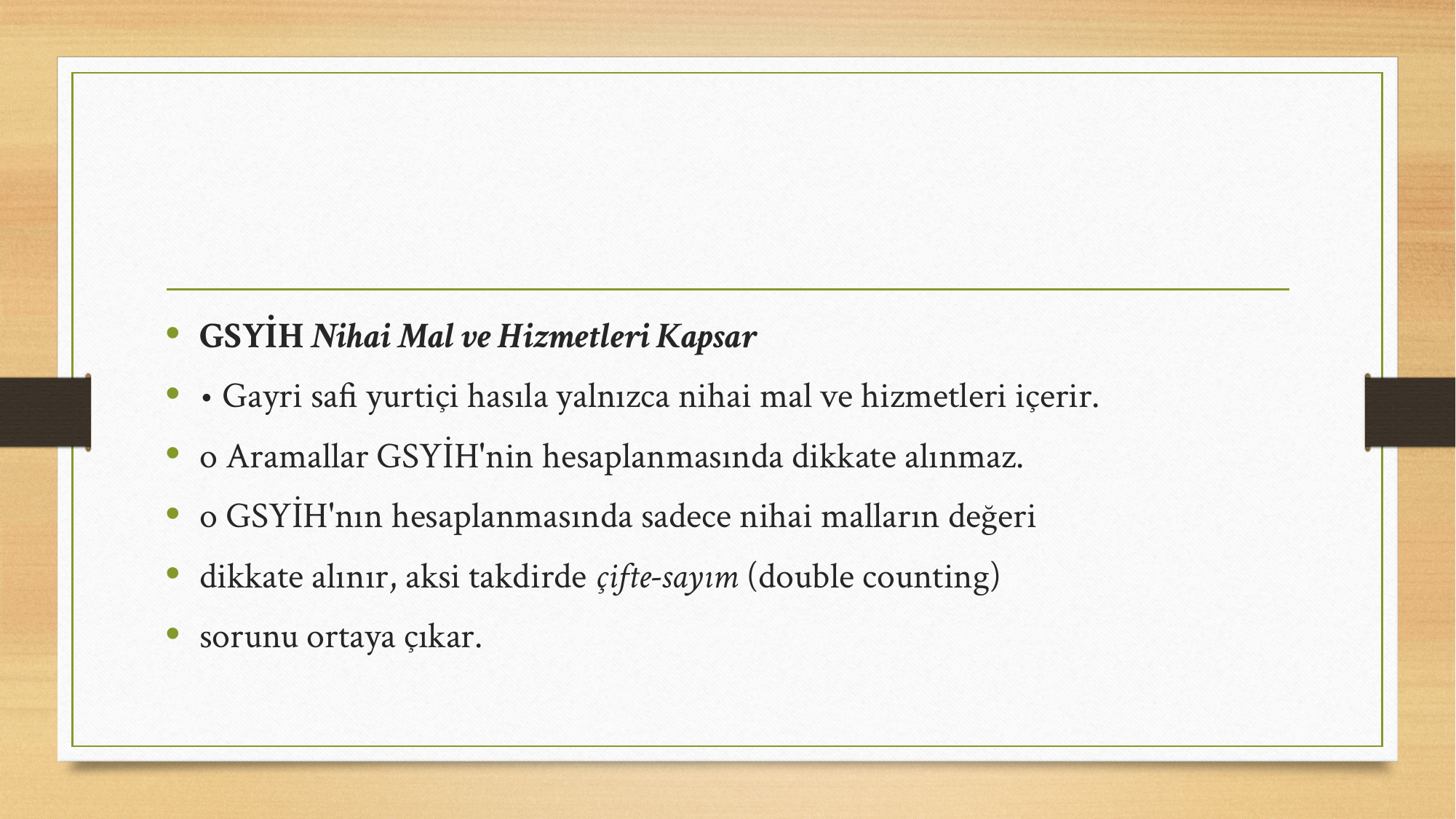

#
GSYİH Nihai Mal ve Hizmetleri Kapsar
• Gayri safi yurtiçi hasıla yalnızca nihai mal ve hizmetleri içerir.
o Aramallar GSYİH'nin hesaplanmasında dikkate alınmaz.
o GSYİH'nın hesaplanmasında sadece nihai malların değeri
dikkate alınır, aksi takdirde çifte-sayım (double counting)
sorunu ortaya çıkar.